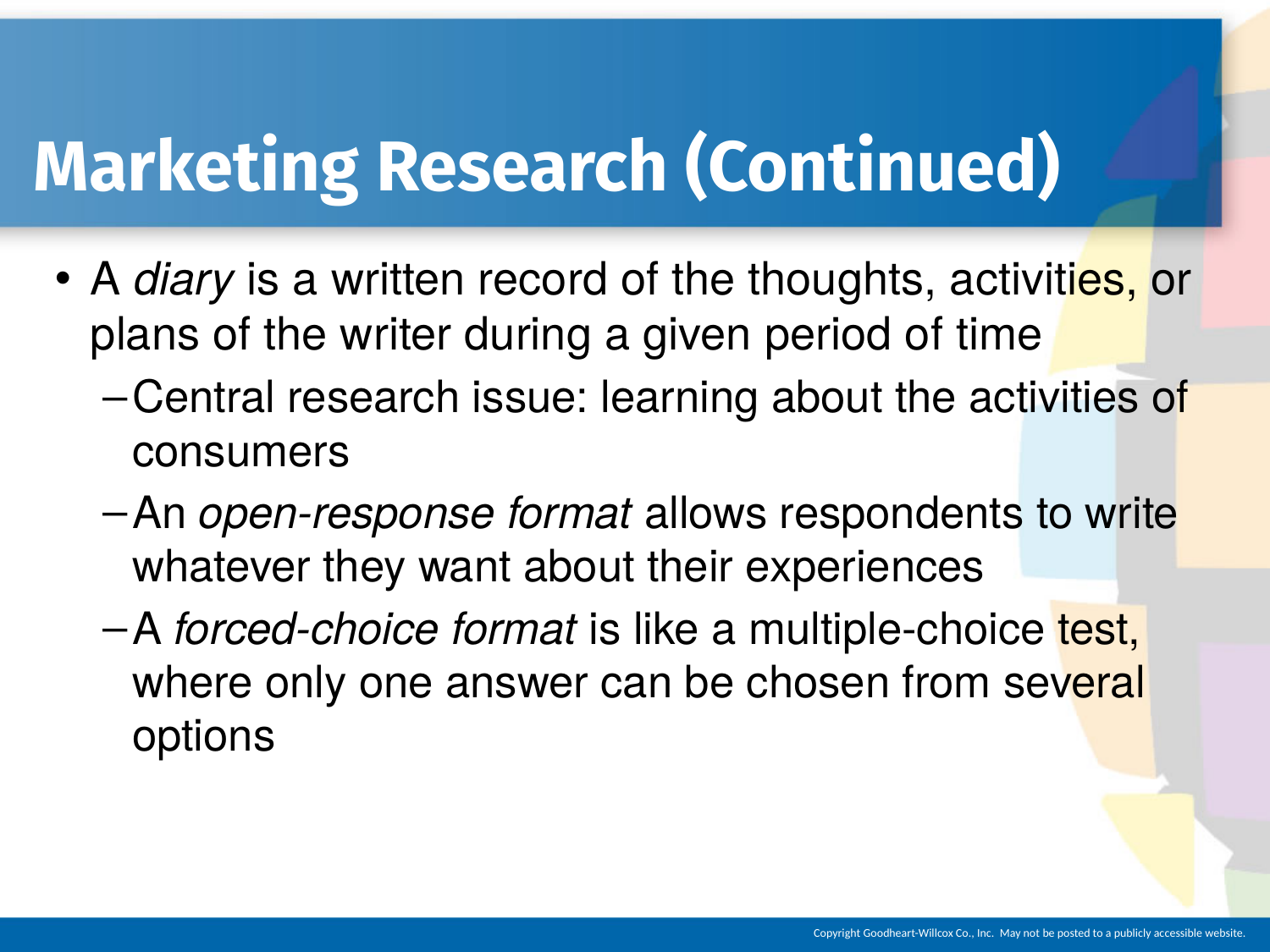

# Marketing Research (Continued)
A diary is a written record of the thoughts, activities, or plans of the writer during a given period of time
Central research issue: learning about the activities of consumers
An open-response format allows respondents to write whatever they want about their experiences
A forced-choice format is like a multiple-choice test, where only one answer can be chosen from several options